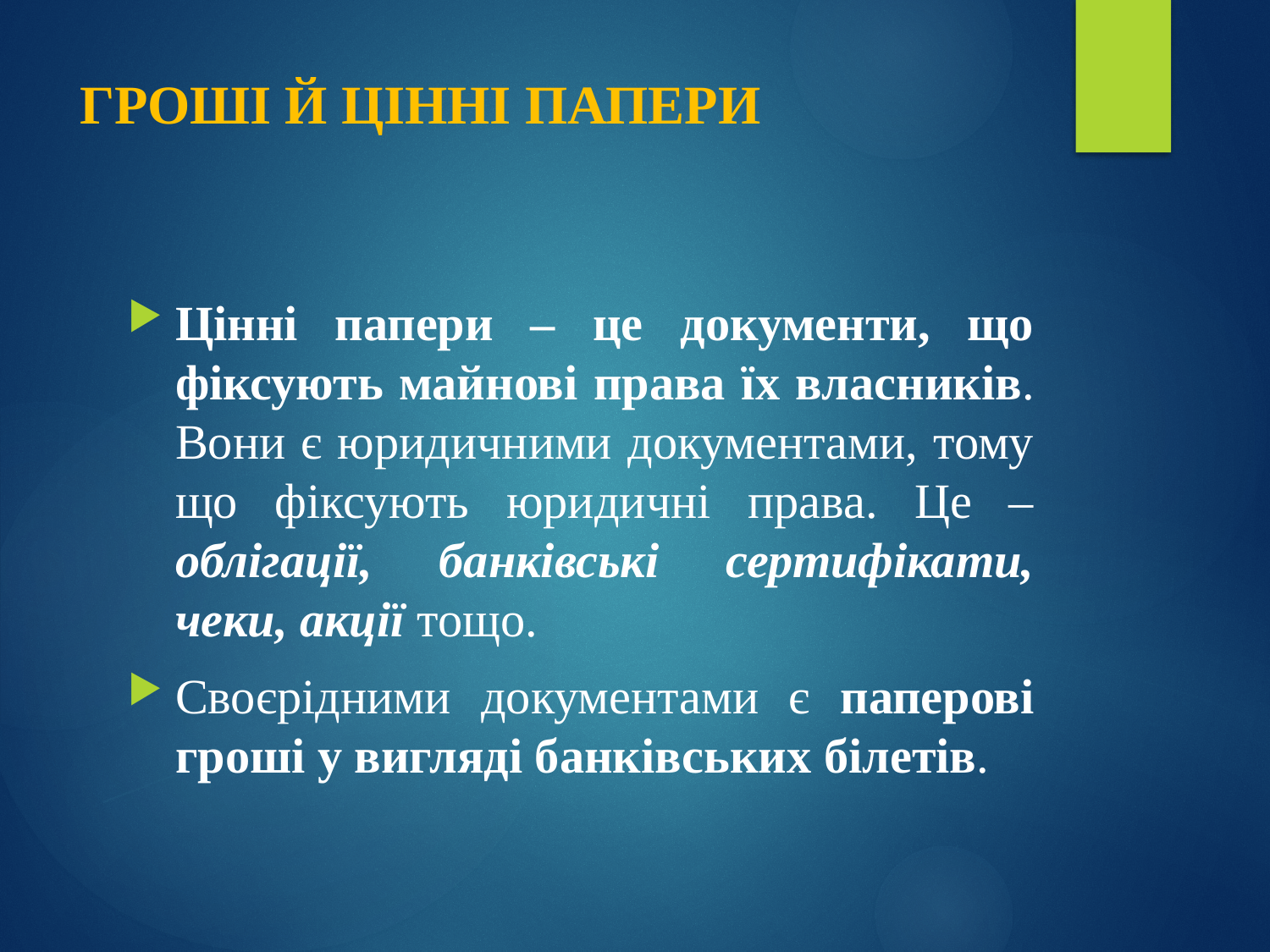

# ГРОШІ Й ЦІННІ ПАПЕРИ
Цінні папери – це документи, що фіксують майнові права їх власників. Вони є юридичними документами, тому що фіксують юридичні права. Це – облігації, банківські сертифікати, чеки, акції тощо.
Своєрідними документами є паперові гроші у вигляді банківських білетів.